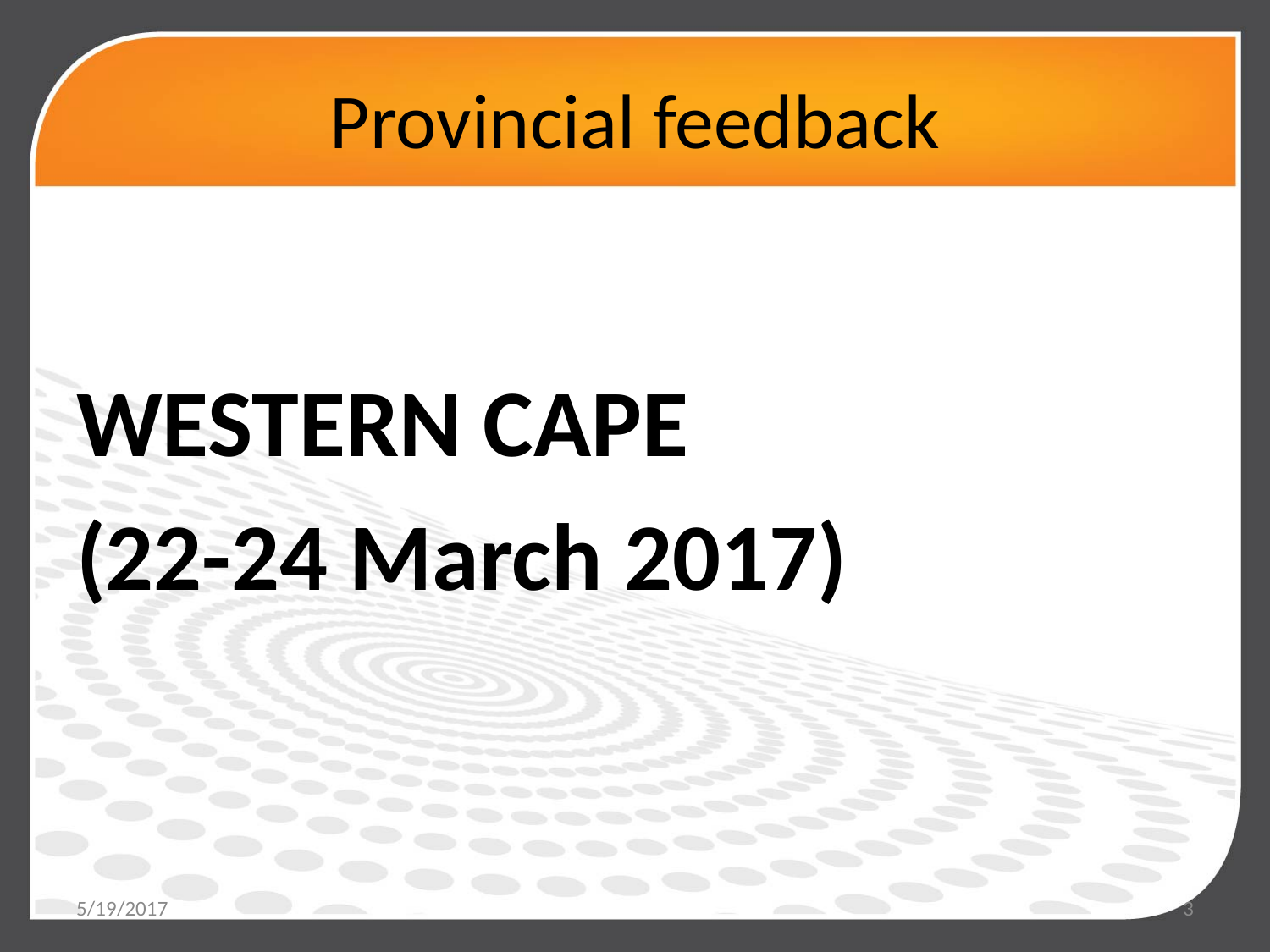

# Provincial feedback

WESTERN CAPE
(22-24 March 2017)
5/19/2017
3